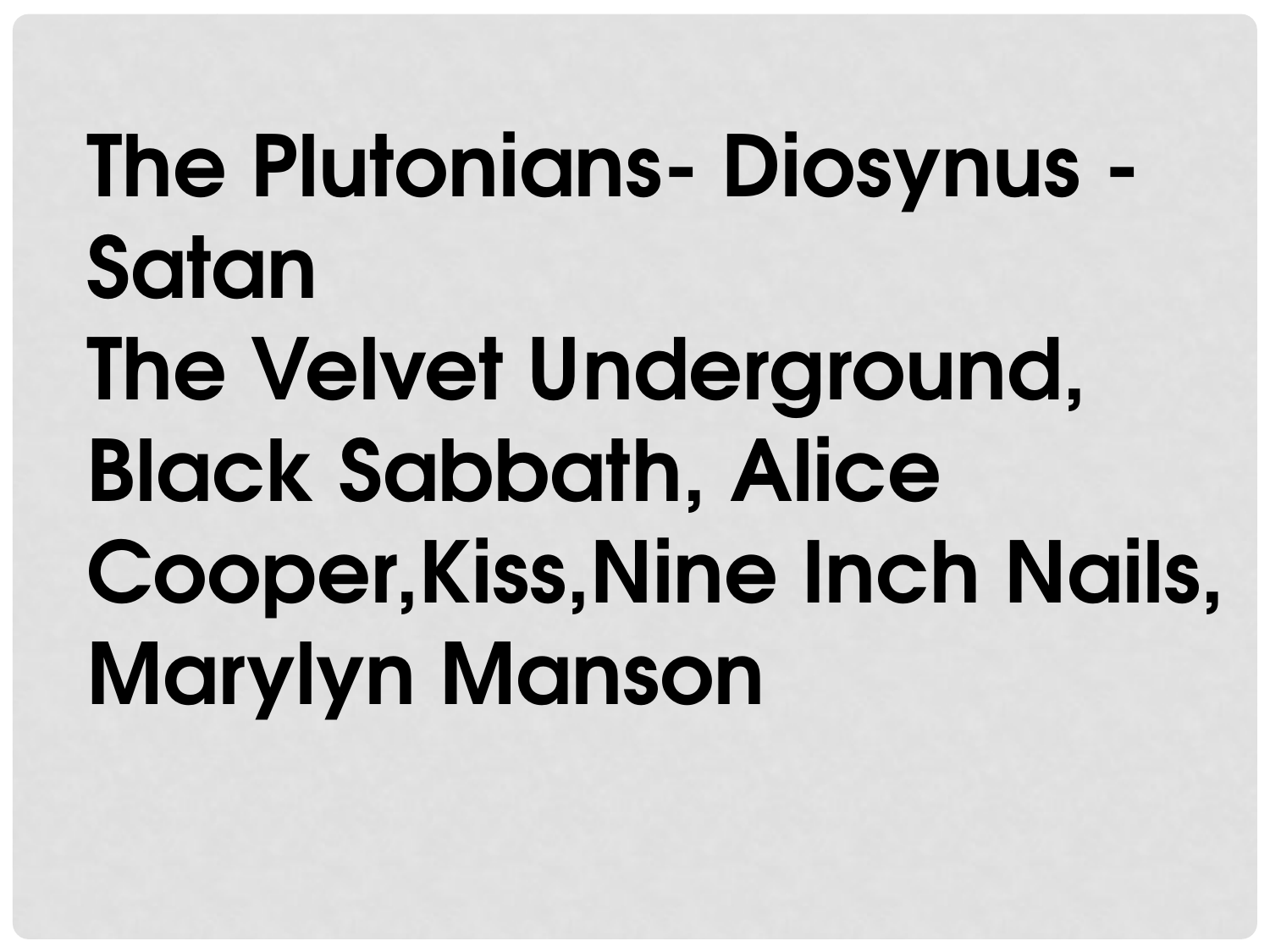

The Plutonians- Diosynus -Satan
The Velvet Underground, Black Sabbath, Alice Cooper,Kiss,Nine Inch Nails, Marylyn Manson